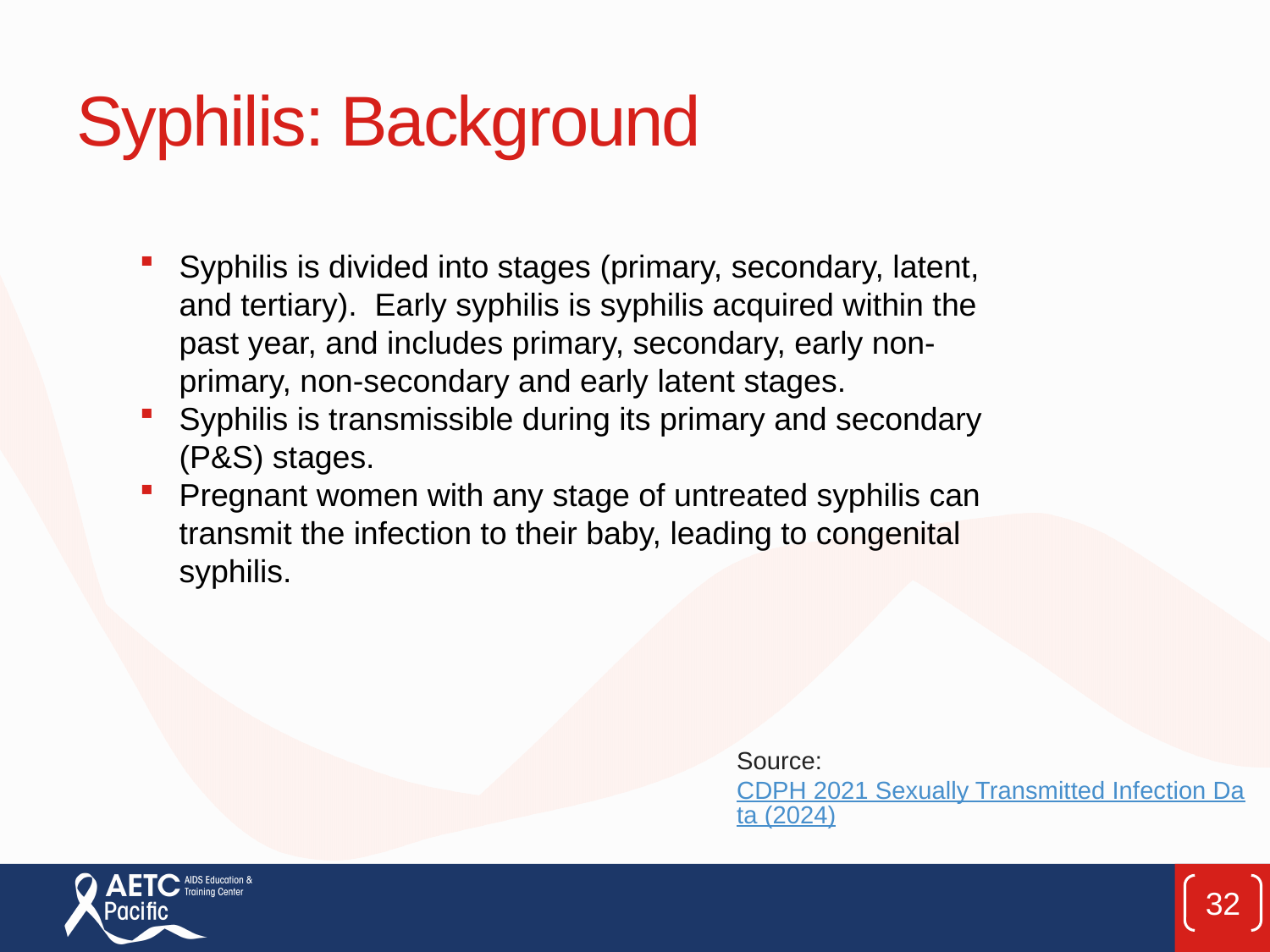

# Syphilis: Background

Syphilis is divided into stages (primary, secondary, latent, and tertiary).  Early syphilis is syphilis acquired within the past year, and includes primary, secondary, early non-primary, non-secondary and early latent stages.
Syphilis is transmissible during its primary and secondary (P&S) stages.
Pregnant women with any stage of untreated syphilis can transmit the infection to their baby, leading to congenital syphilis.
Source: CDPH 2021 Sexually Transmitted Infection Data (2024)
32